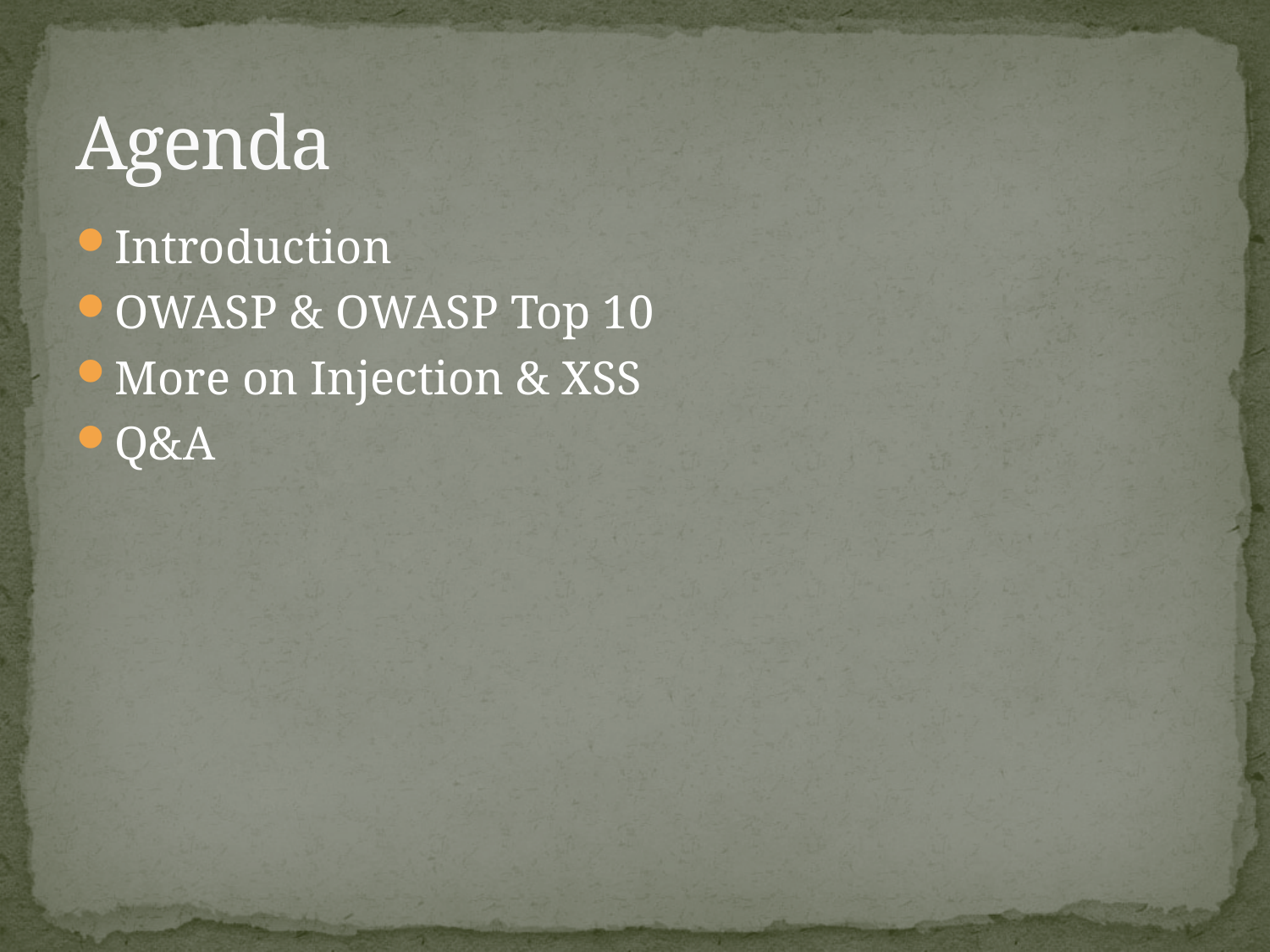

# Agenda
Introduction
OWASP & OWASP Top 10
More on Injection & XSS
Q&A